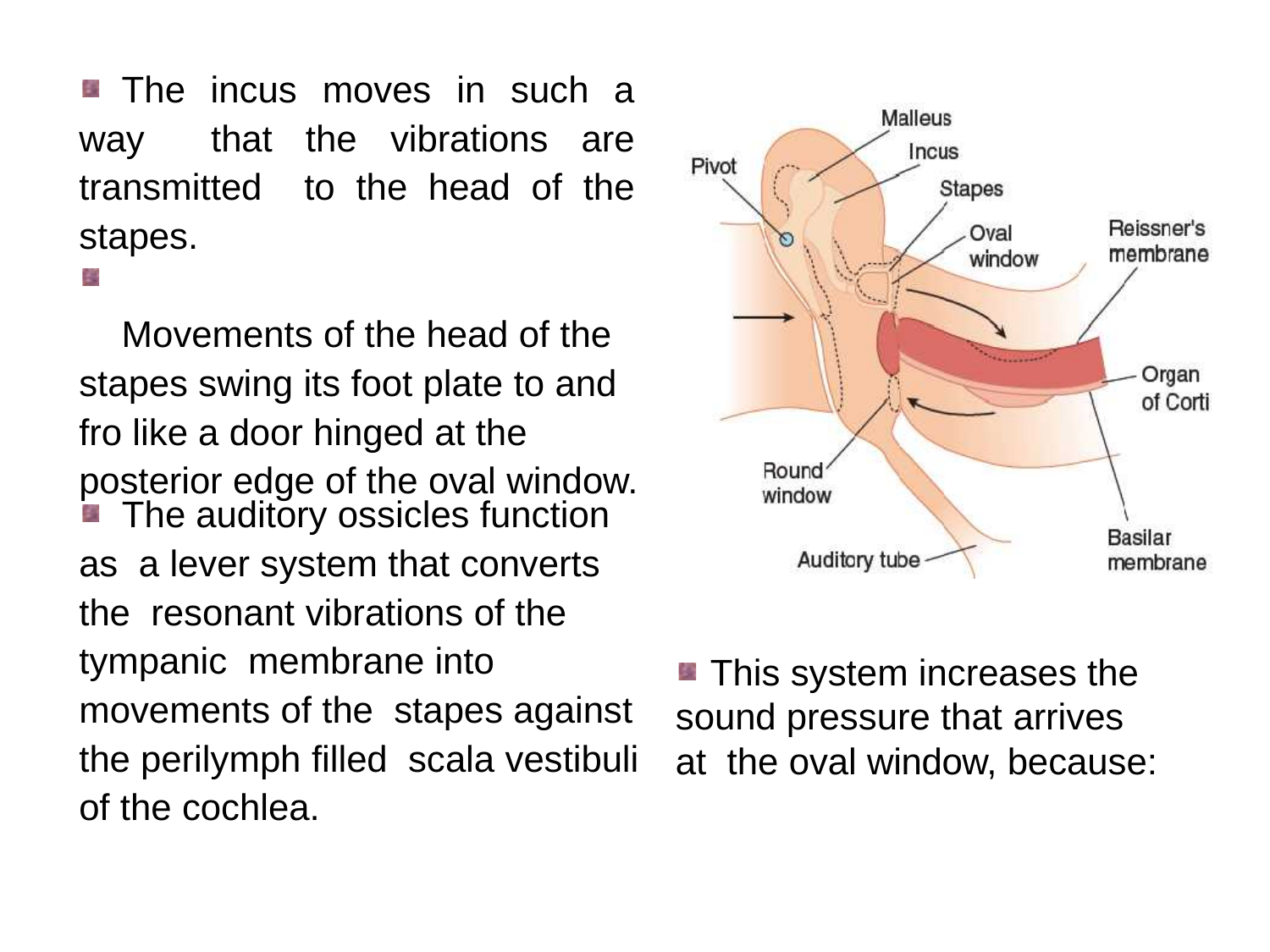

The incus moves in such a way  that the vibrations are transmitted  to the head of the stapes.

Movements of the head of the  stapes swing its foot plate to and  fro like a door hinged at the  posterior edge of the oval window.

The auditory ossicles function as  a lever system that converts the  resonant vibrations of the tympanic  membrane into movements of the  stapes against the perilymph filled  scala vestibuli of the cochlea.

This system increases the  sound pressure that arrives at  the oval window, because: